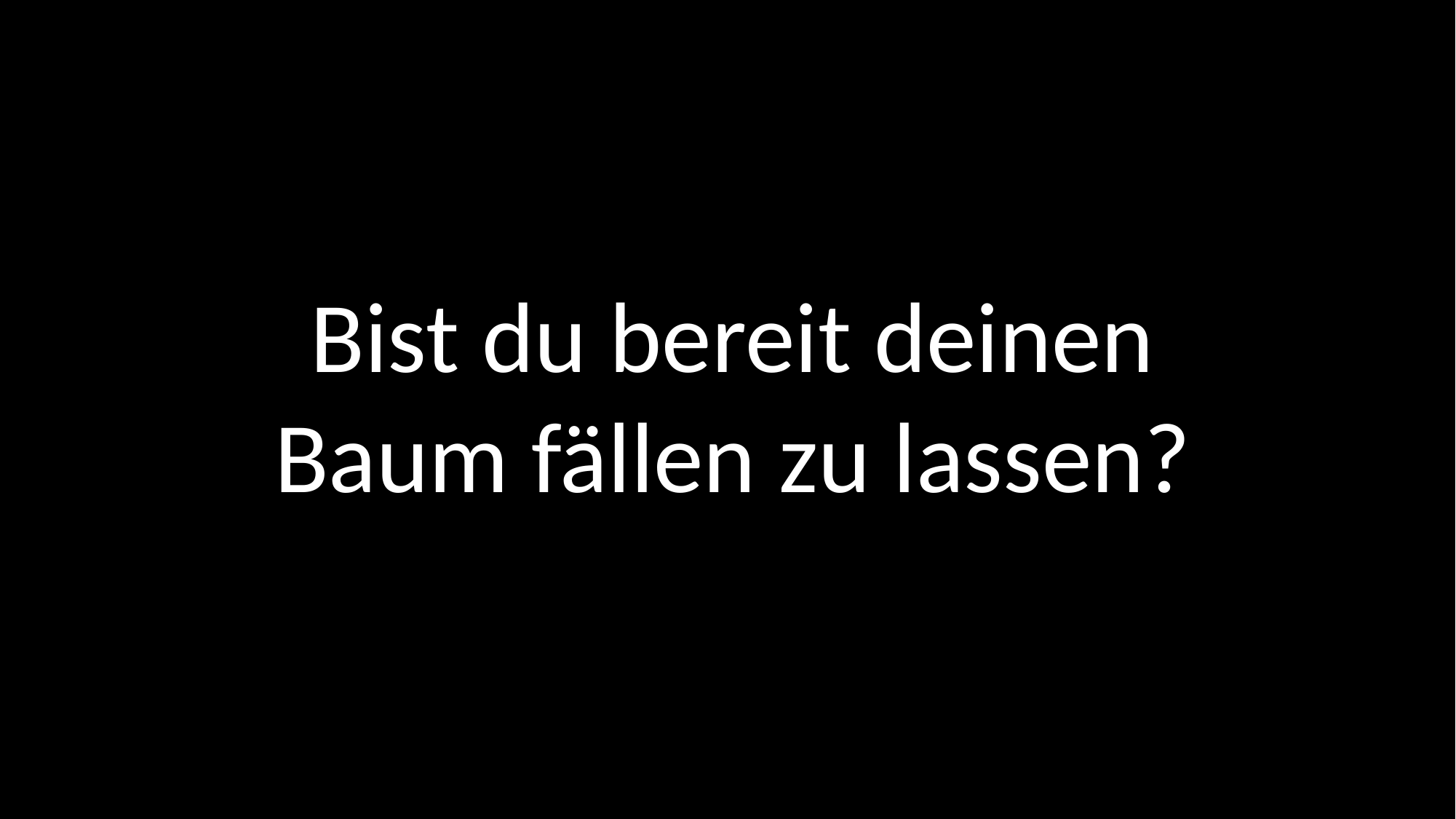

Bist du bereit deinen Baum fällen zu lassen?